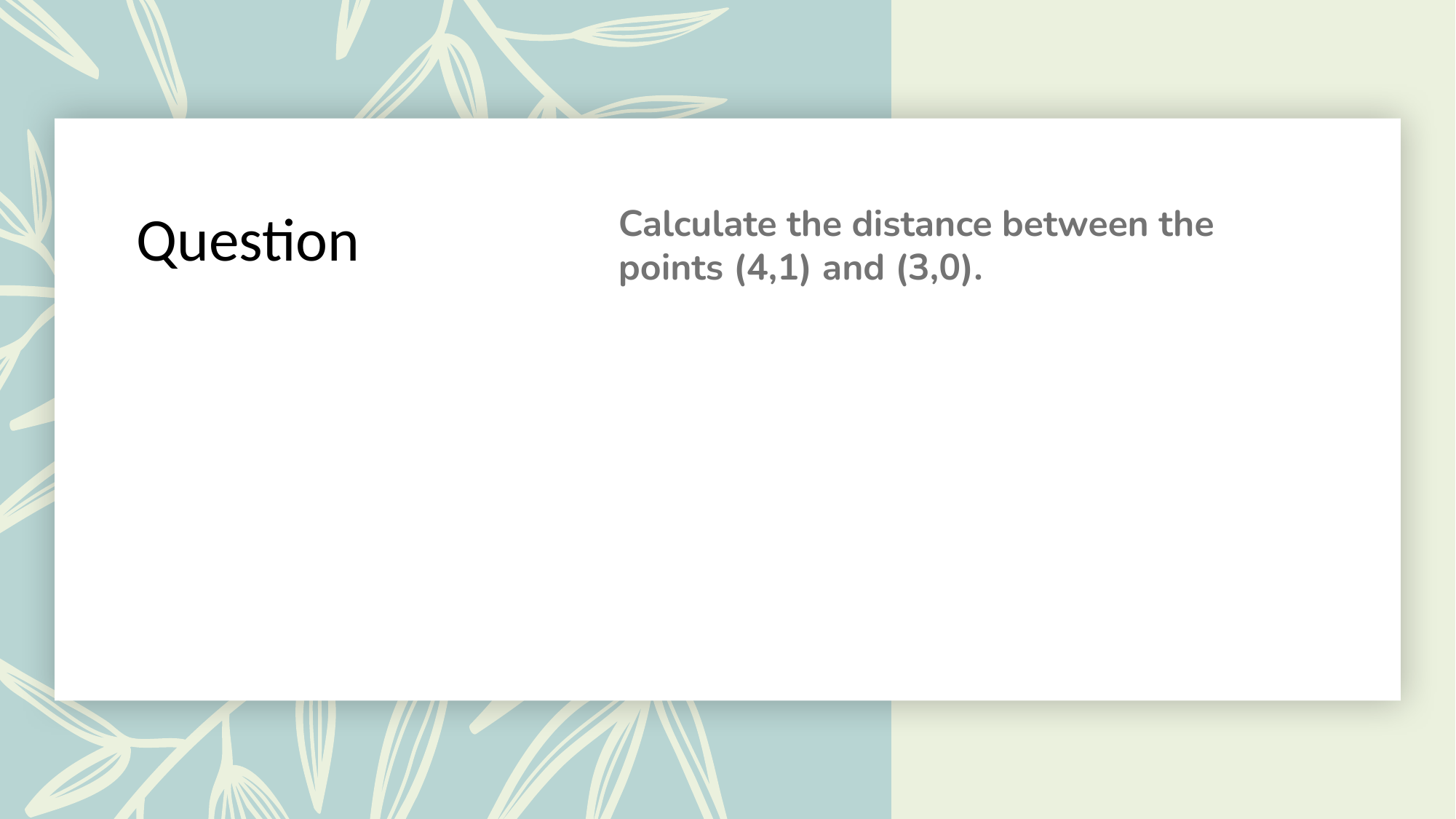

# Question
Calculate the distance between the points (4,1) and (3,0).